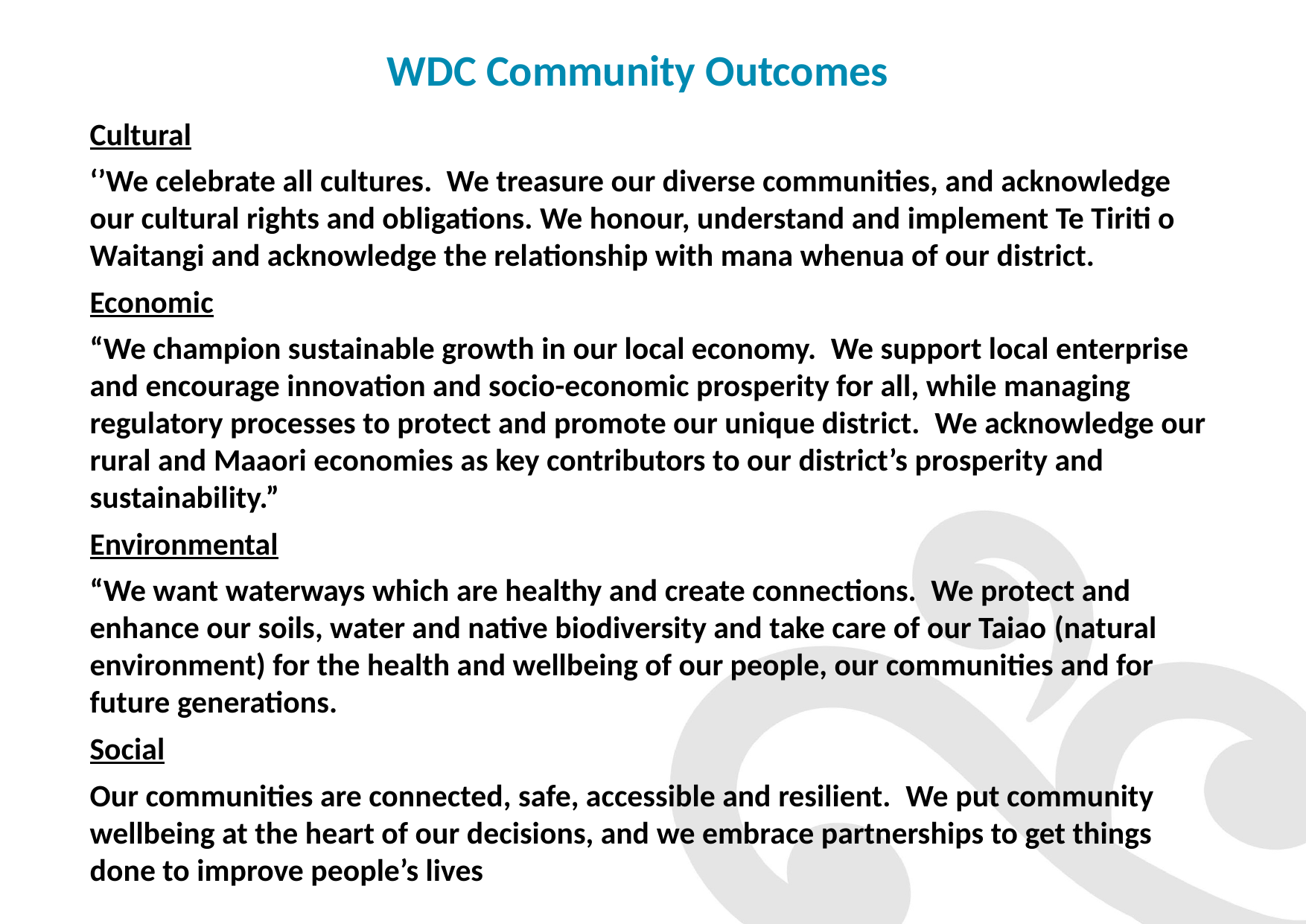

# WDC Community Outcomes
Cultural
‘’We celebrate all cultures.  We treasure our diverse communities, and acknowledge our cultural rights and obligations. We honour, understand and implement Te Tiriti o Waitangi and acknowledge the relationship with mana whenua of our district.
Economic
“We champion sustainable growth in our local economy.  We support local enterprise and encourage innovation and socio-economic prosperity for all, while managing regulatory processes to protect and promote our unique district.  We acknowledge our rural and Maaori economies as key contributors to our district’s prosperity and sustainability.”
Environmental
“We want waterways which are healthy and create connections.  We protect and enhance our soils, water and native biodiversity and take care of our Taiao (natural environment) for the health and wellbeing of our people, our communities and for future generations.
Social
Our communities are connected, safe, accessible and resilient.  We put community wellbeing at the heart of our decisions, and we embrace partnerships to get things done to improve people’s lives